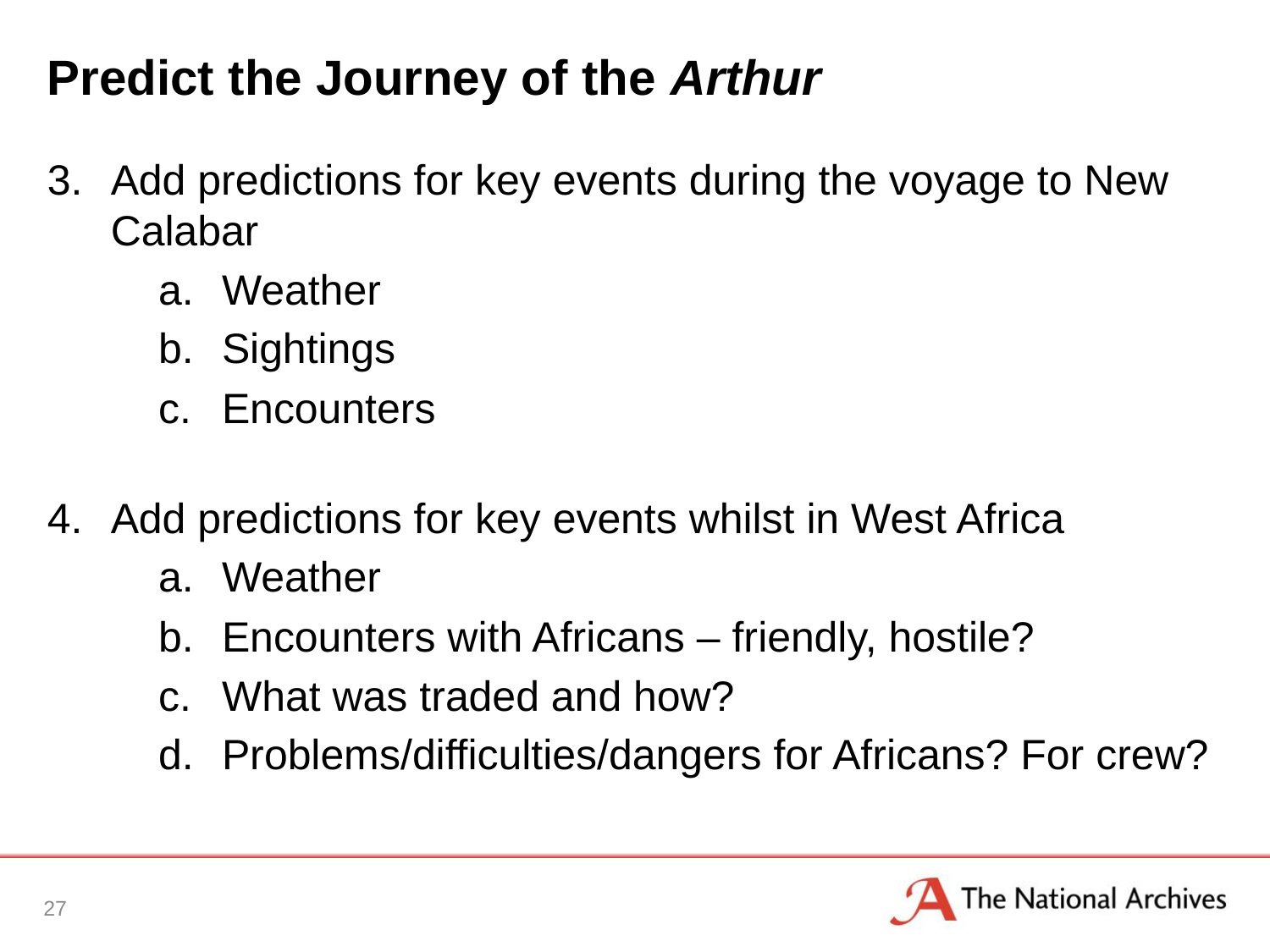

# Predict the Journey of the Arthur
Add predictions for key events during the voyage to New Calabar
Weather
Sightings
Encounters
Add predictions for key events whilst in West Africa
Weather
Encounters with Africans – friendly, hostile?
What was traded and how?
Problems/difficulties/dangers for Africans? For crew?
27